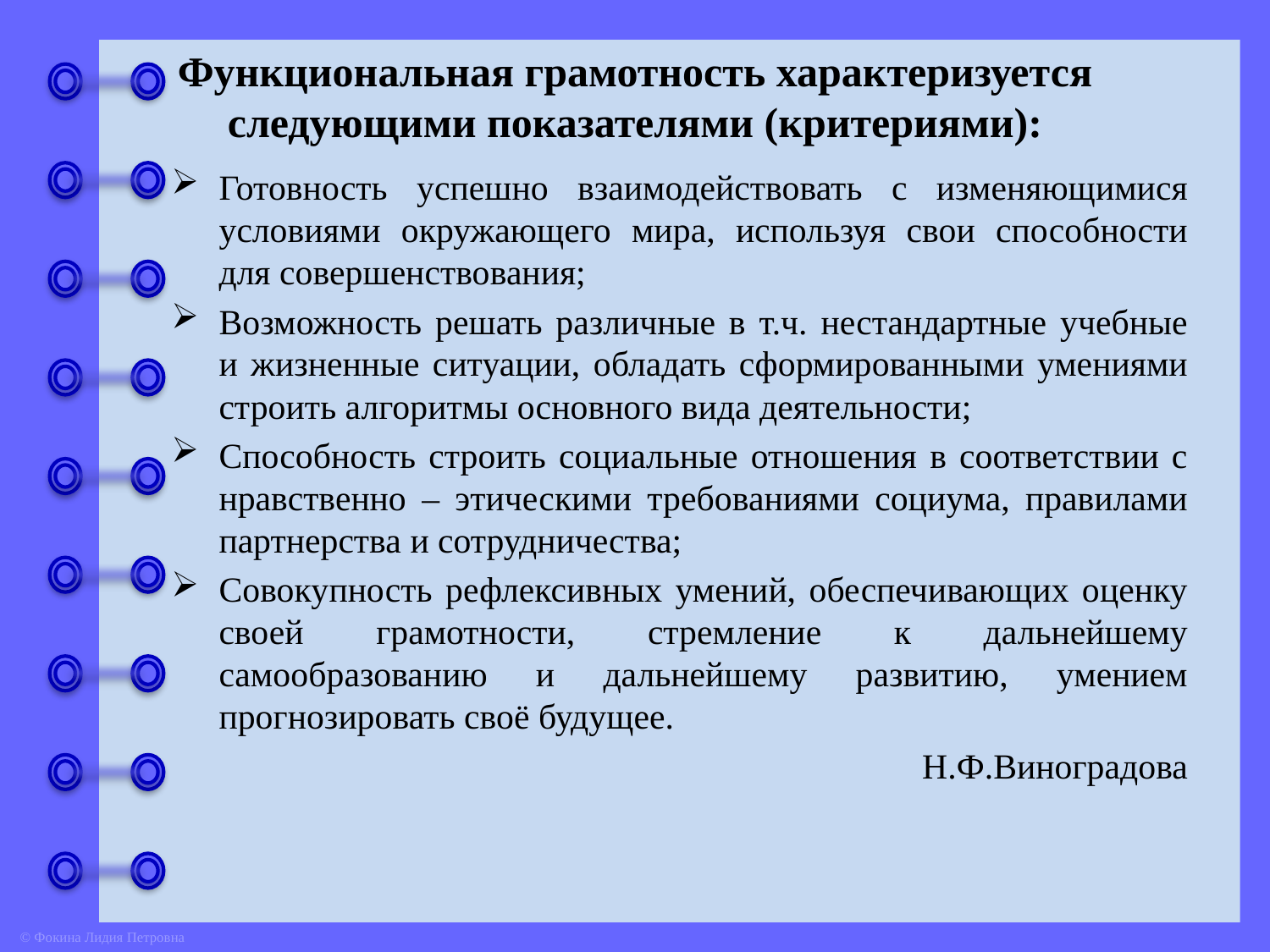

# Функциональная грамотность характеризуется следующими показателями (критериями):
Готовность успешно взаимодействовать с изменяющимися условиями окружающего мира, используя свои способности для совершенствования;
Возможность решать различные в т.ч. нестандартные учебные и жизненные ситуации, обладать сформированными умениями строить алгоритмы основного вида деятельности;
Способность строить социальные отношения в соответствии с нравственно – этическими требованиями социума, правилами партнерства и сотрудничества;
Совокупность рефлексивных умений, обеспечивающих оценку своей грамотности, стремление к дальнейшему самообразованию и дальнейшему развитию, умением прогнозировать своё будущее.
Н.Ф.Виноградова